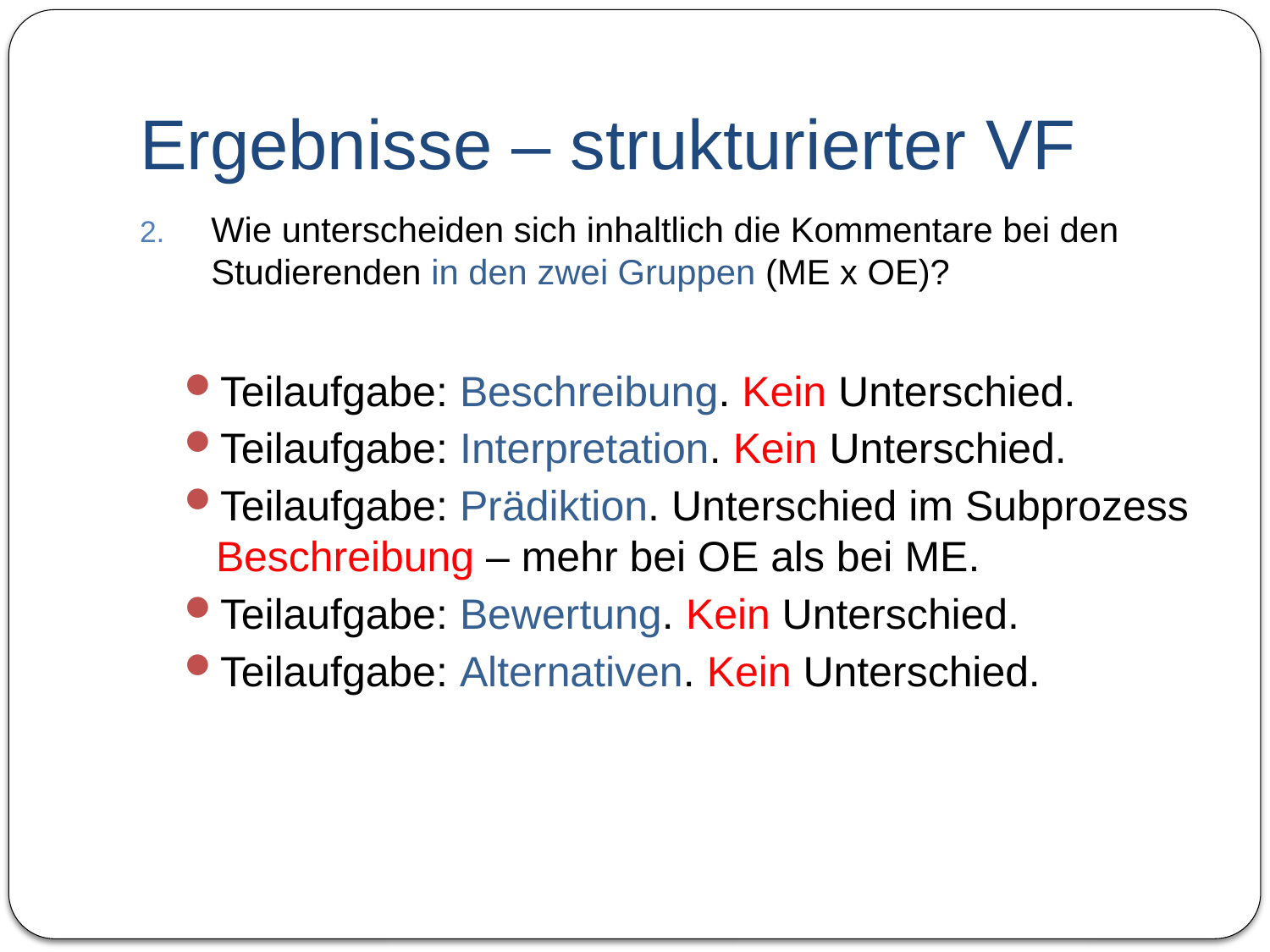

# Ergebnisse – strukturierter VF
Wie unterscheiden sich inhaltlich die Kommentare bei den Studierenden in den zwei Gruppen (ME x OE)?

Teilaufgabe: Beschreibung. Kein Unterschied.
Teilaufgabe: Interpretation. Kein Unterschied.
Teilaufgabe: Prädiktion. Unterschied im Subprozess Beschreibung – mehr bei OE als bei ME.
Teilaufgabe: Bewertung. Kein Unterschied.
Teilaufgabe: Alternativen. Kein Unterschied.